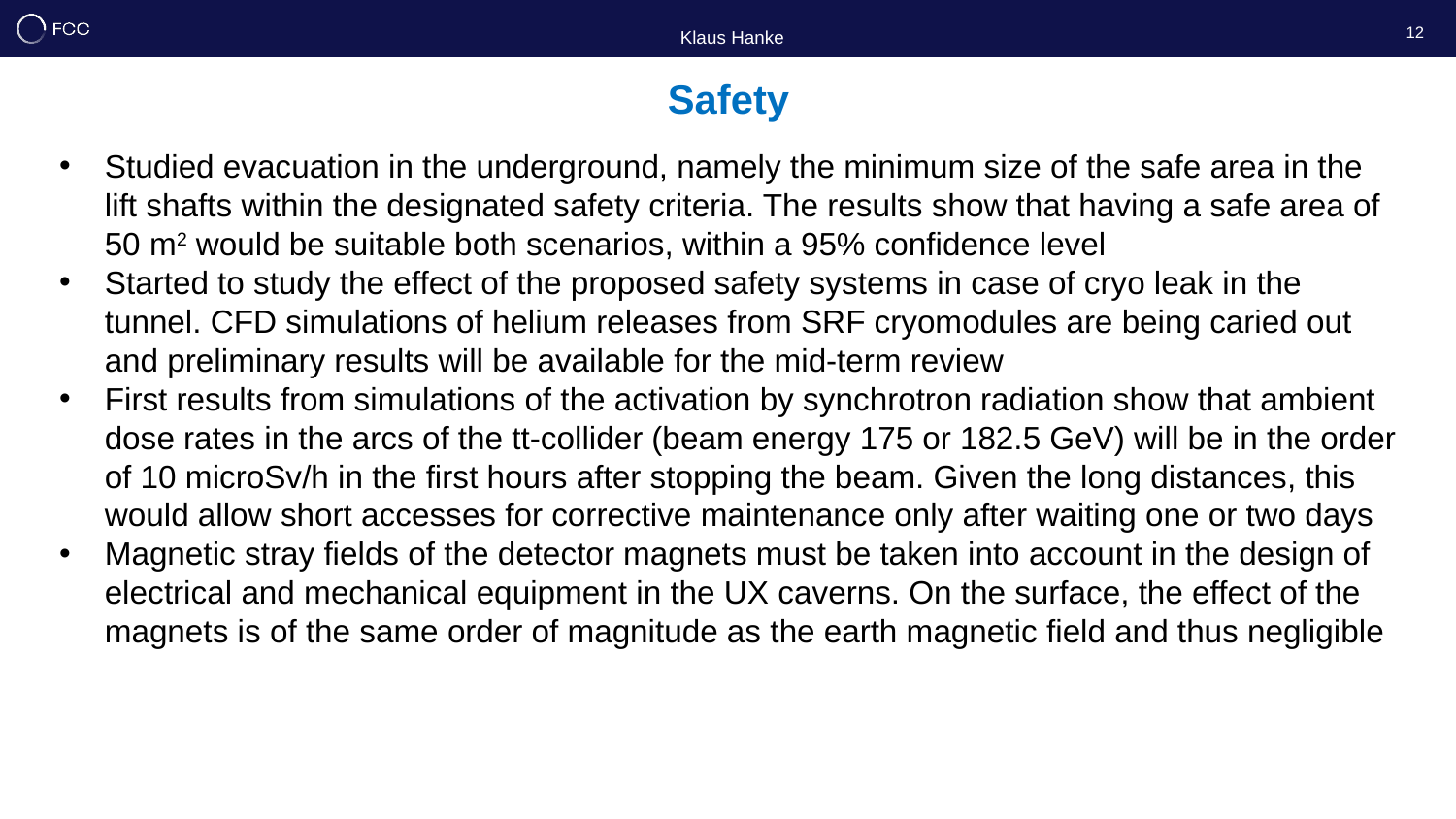

Klaus Hanke
12
Safety
Studied evacuation in the underground, namely the minimum size of the safe area in the lift shafts within the designated safety criteria. The results show that having a safe area of 50 m2 would be suitable both scenarios, within a 95% confidence level
Started to study the effect of the proposed safety systems in case of cryo leak in the tunnel. CFD simulations of helium releases from SRF cryomodules are being caried out and preliminary results will be available for the mid-term review
First results from simulations of the activation by synchrotron radiation show that ambient dose rates in the arcs of the tt-collider (beam energy 175 or 182.5 GeV) will be in the order of 10 microSv/h in the first hours after stopping the beam. Given the long distances, this would allow short accesses for corrective maintenance only after waiting one or two days
Magnetic stray fields of the detector magnets must be taken into account in the design of electrical and mechanical equipment in the UX caverns. On the surface, the effect of the magnets is of the same order of magnitude as the earth magnetic field and thus negligible